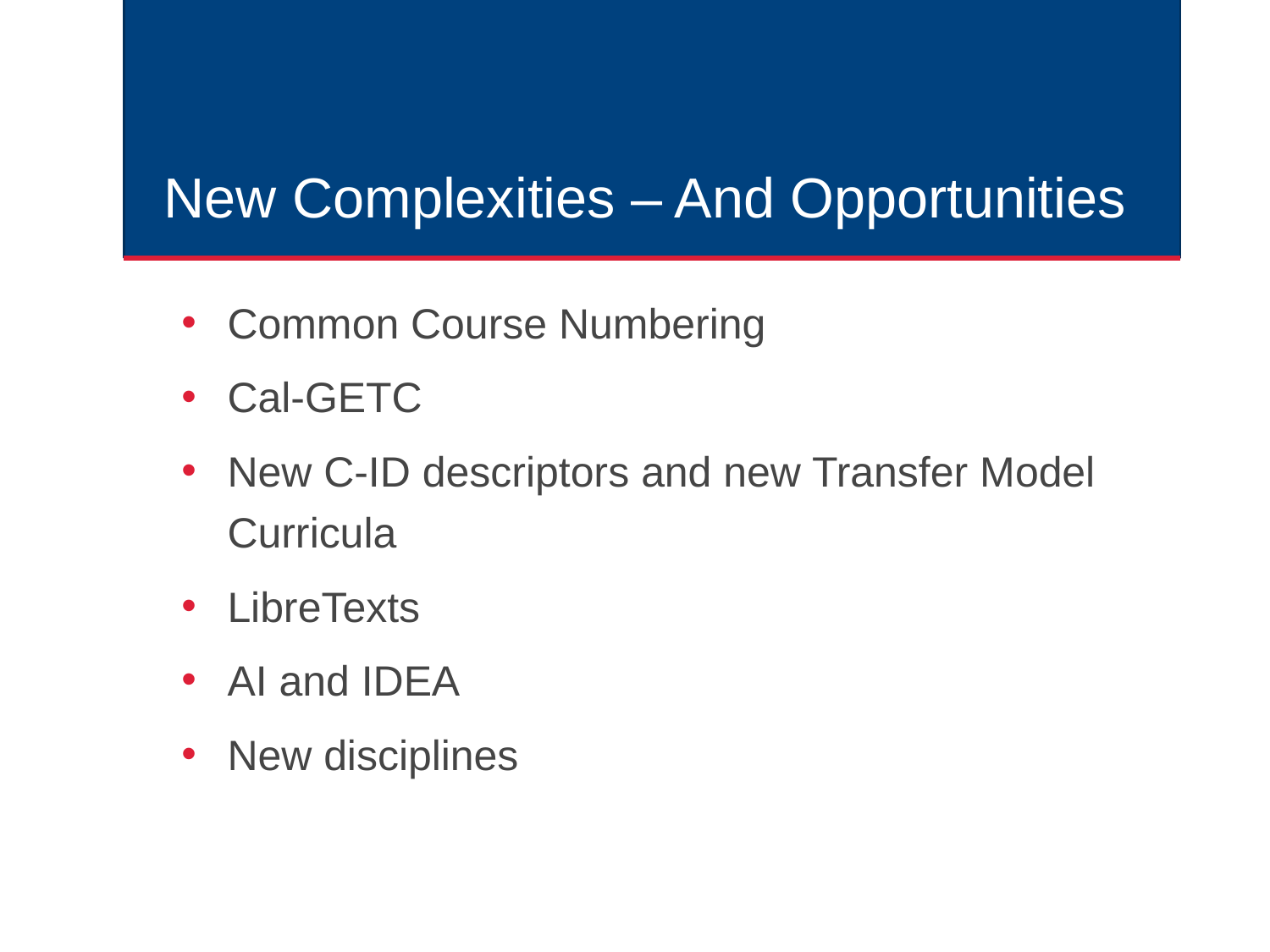

# New Complexities – And Opportunities
Common Course Numbering
Cal-GETC
New C-ID descriptors and new Transfer Model Curricula
LibreTexts
AI and IDEA
New disciplines